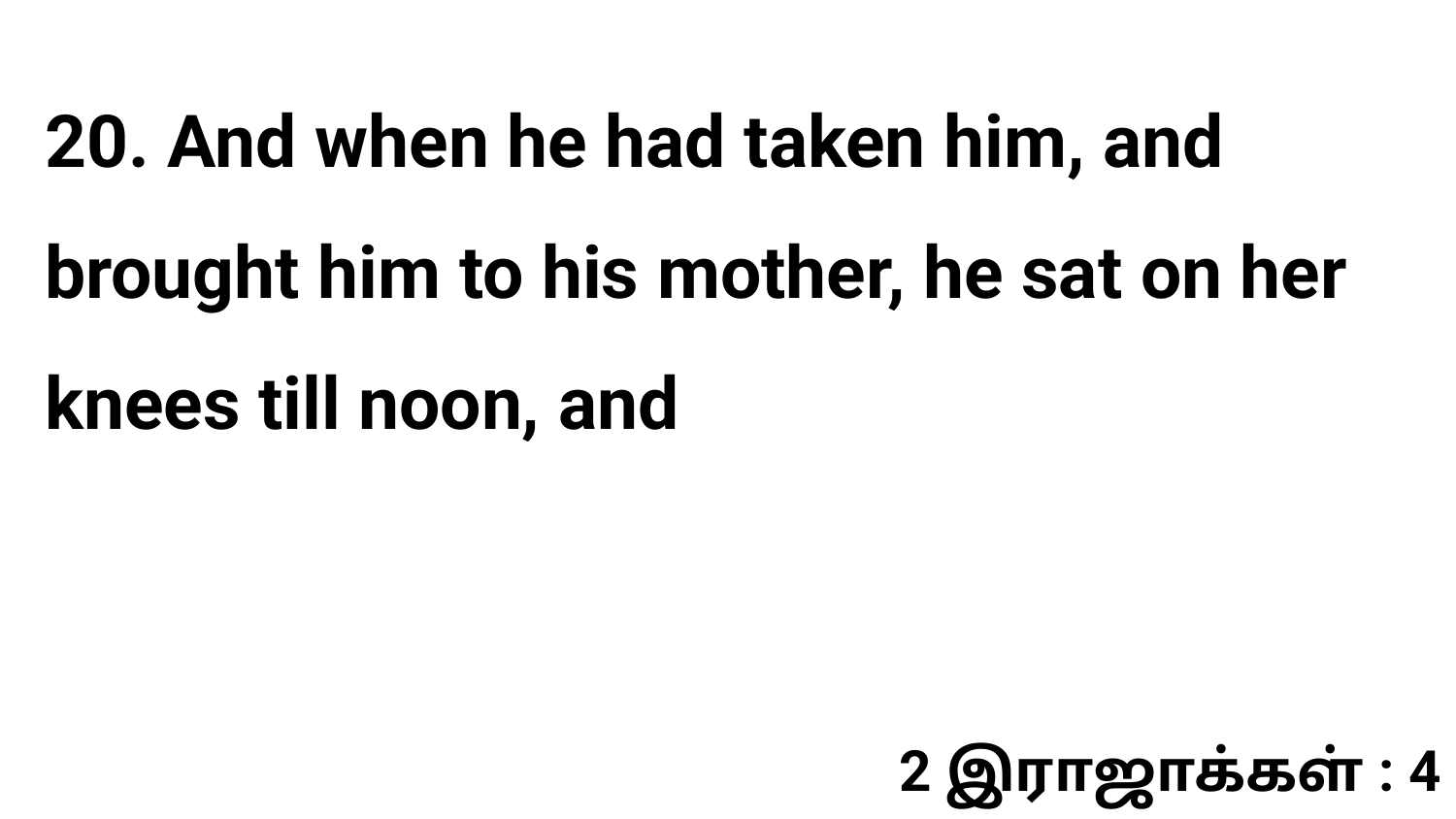

20. And when he had taken him, and brought him to his mother, he sat on her knees till noon, and
2 இராஜாக்கள் : 4